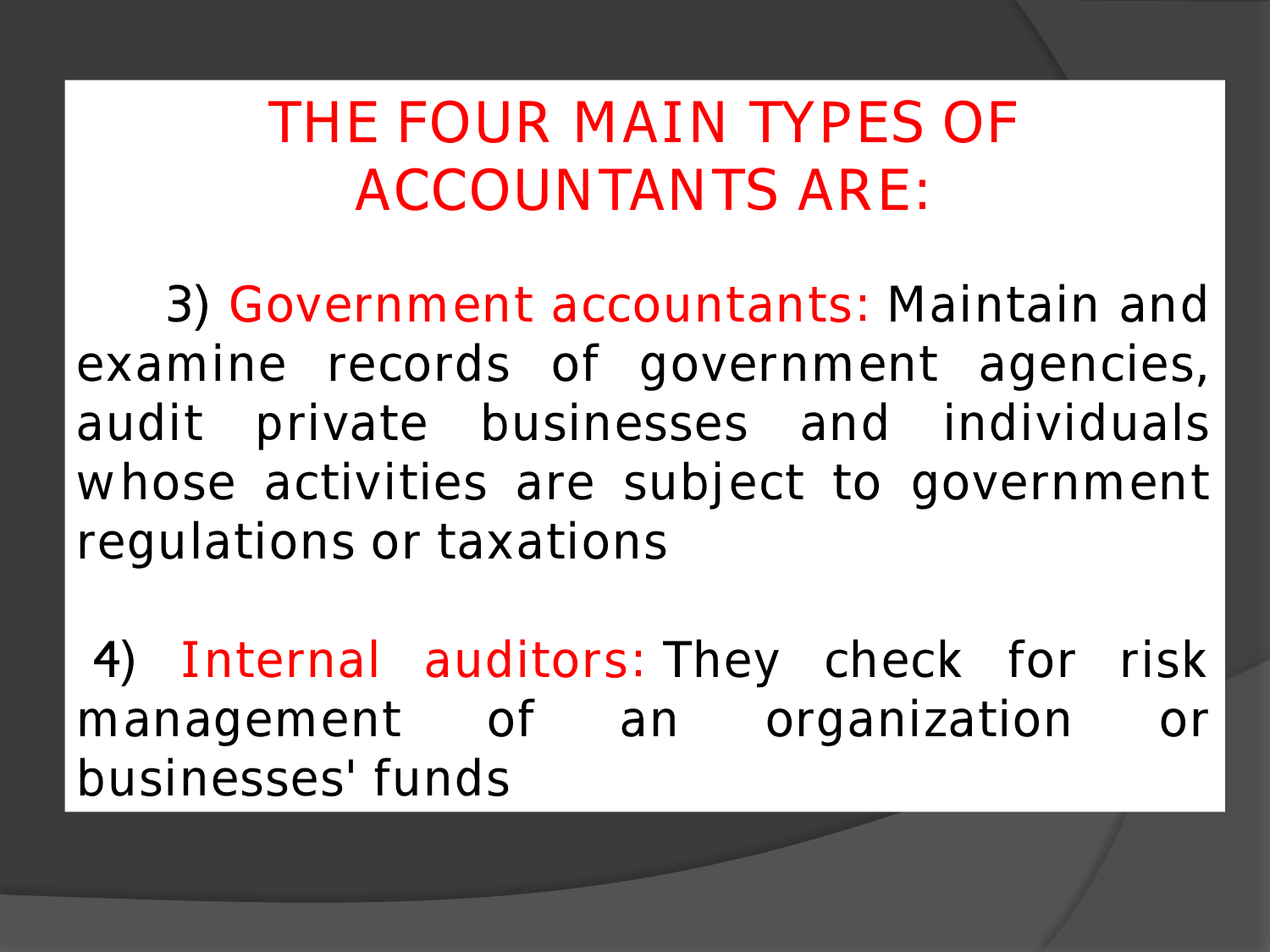

THE FOUR MAIN TYPES OF ACCOUNTANTS ARE:

      3) Government accountants: Maintain and examine records of government agencies, audit private businesses and individuals whose activities are subject to government regulations or taxations

 4) Internal auditors: They check for risk management of an organization or businesses' funds